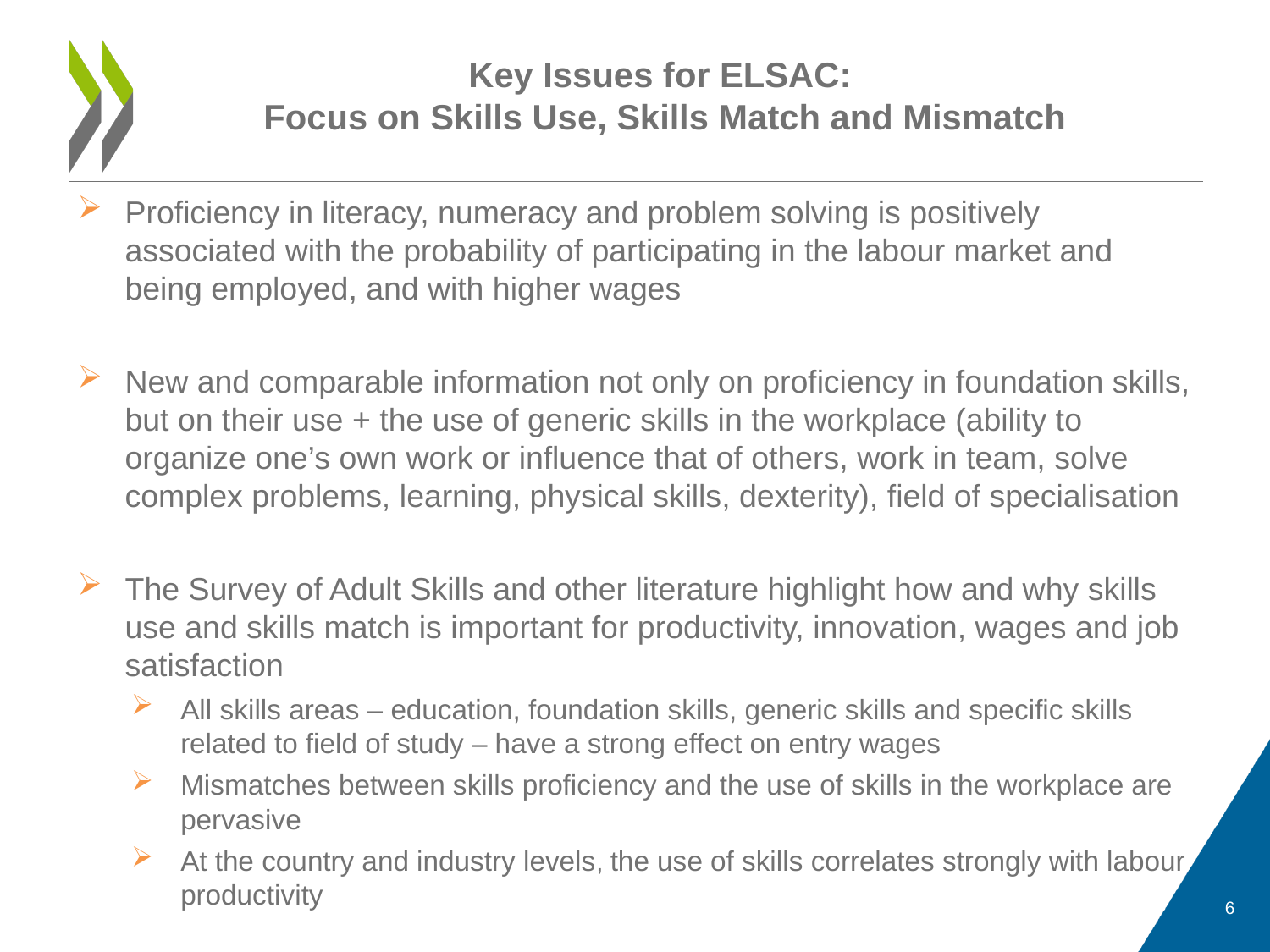

# Key Issues for ELSAC: Focus on Skills Use, Skills Match and Mismatch
Proficiency in literacy, numeracy and problem solving is positively associated with the probability of participating in the labour market and being employed, and with higher wages

New and comparable information not only on proficiency in foundation skills, but on their use + the use of generic skills in the workplace (ability to organize one’s own work or influence that of others, work in team, solve complex problems, learning, physical skills, dexterity), field of specialisation

The Survey of Adult Skills and other literature highlight how and why skills use and skills match is important for productivity, innovation, wages and job satisfaction
All skills areas – education, foundation skills, generic skills and specific skills related to field of study – have a strong effect on entry wages
Mismatches between skills proficiency and the use of skills in the workplace are pervasive
At the country and industry levels, the use of skills correlates strongly with labour productivity
6